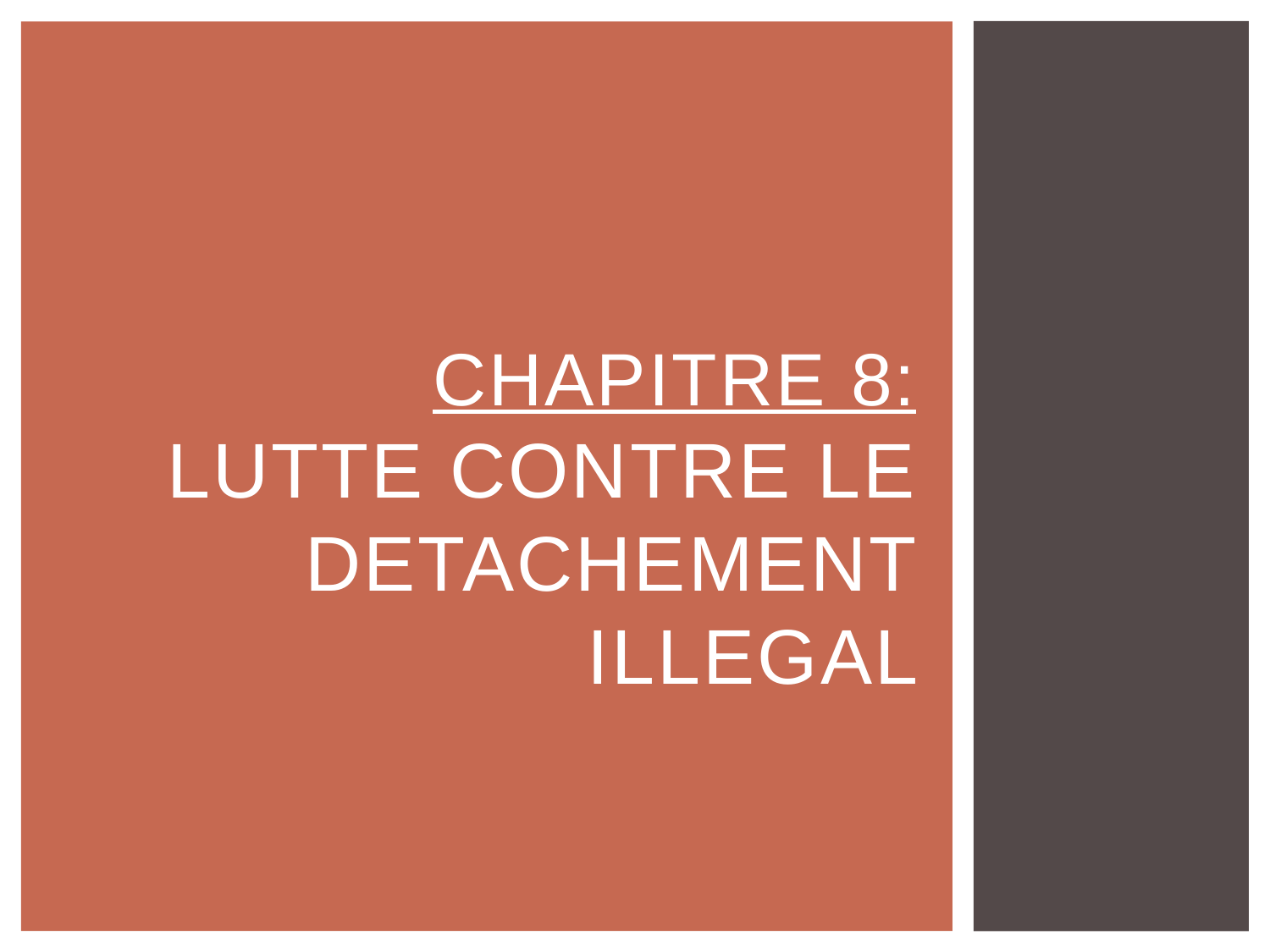

# Chapitre 8: LUTTE CONTRE LE DETACHEMENT ILLEGAL